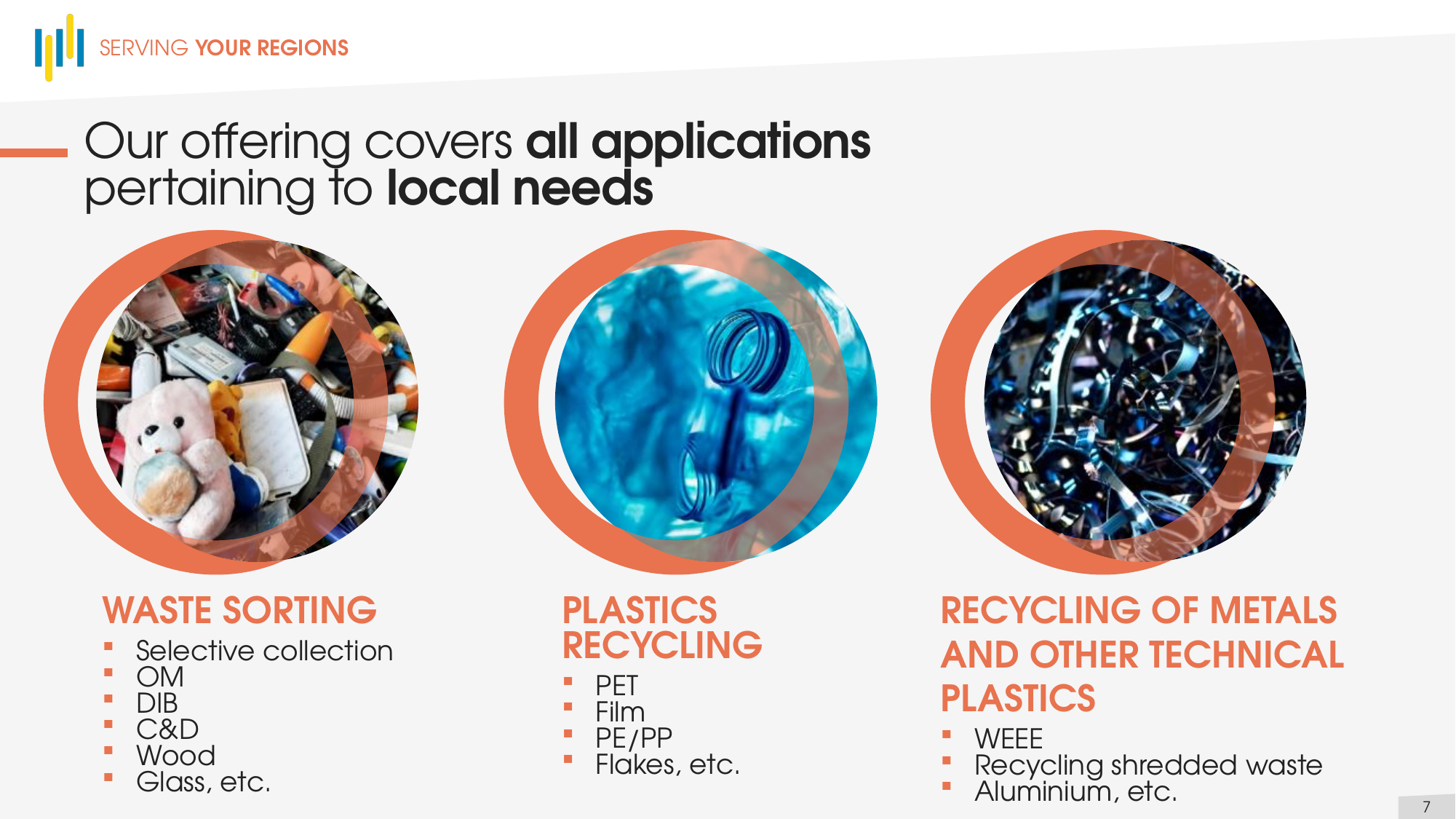

SERVING YOUR REGIONS
# Our offering covers all applications pertaining to local needs

WASTE SORTING
Selective collection
OM
DIB
C&D
Wood
Glass, etc.

PLASTICS
RECYCLING
PET
Film
PE/PP
Flakes, etc.

RECYCLING OF METALS
AND OTHER TECHNICAL
PLASTICS
WEEE
Recycling shredded waste
Aluminium, etc.
7